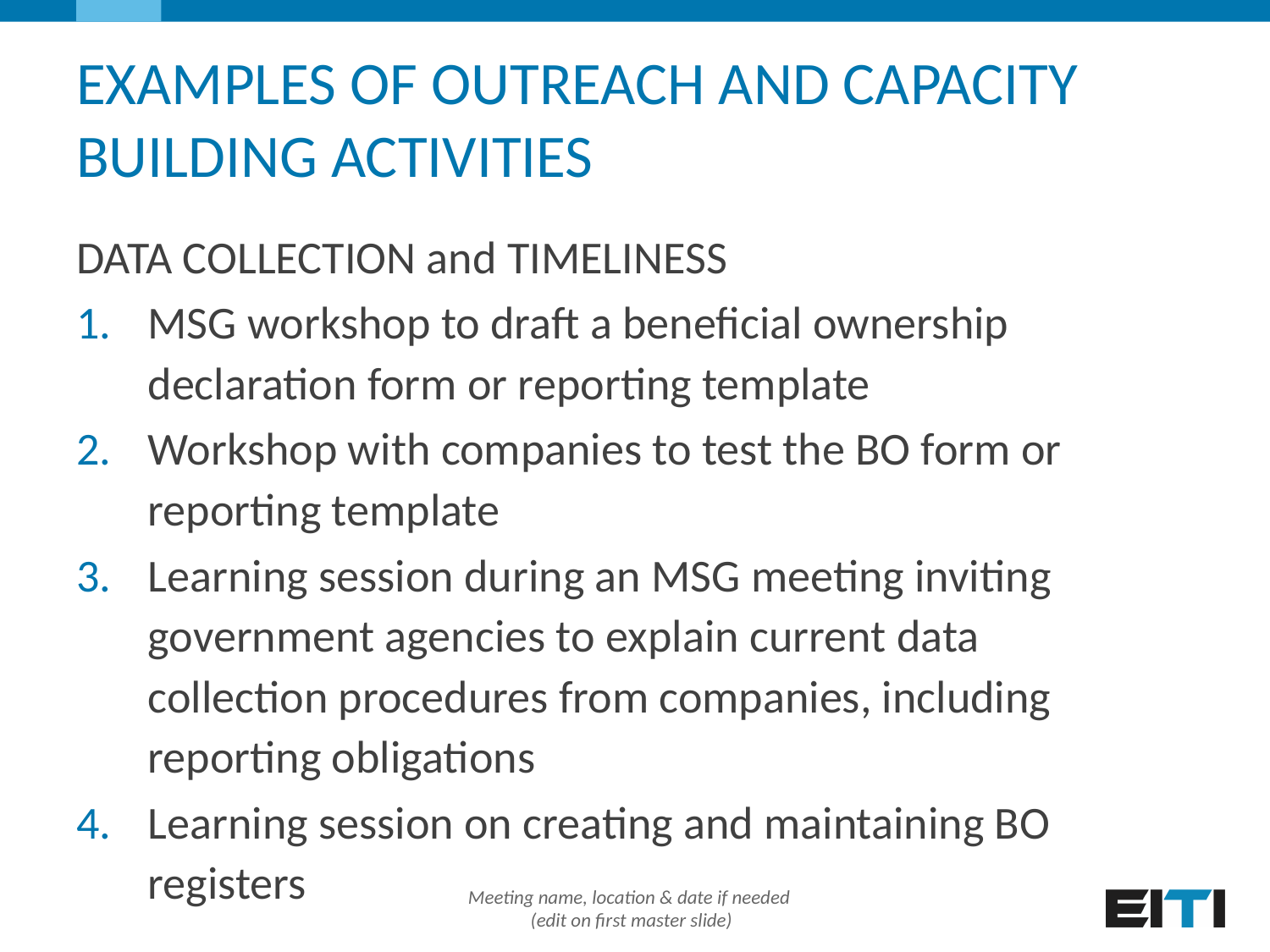

# EXAMPLES OF OUTREACH AND CAPACITY BUILDING ACTIVITIES
DATA COLLECTION and TIMELINESS
MSG workshop to draft a beneficial ownership declaration form or reporting template
Workshop with companies to test the BO form or reporting template
Learning session during an MSG meeting inviting government agencies to explain current data collection procedures from companies, including reporting obligations
Learning session on creating and maintaining BO registers